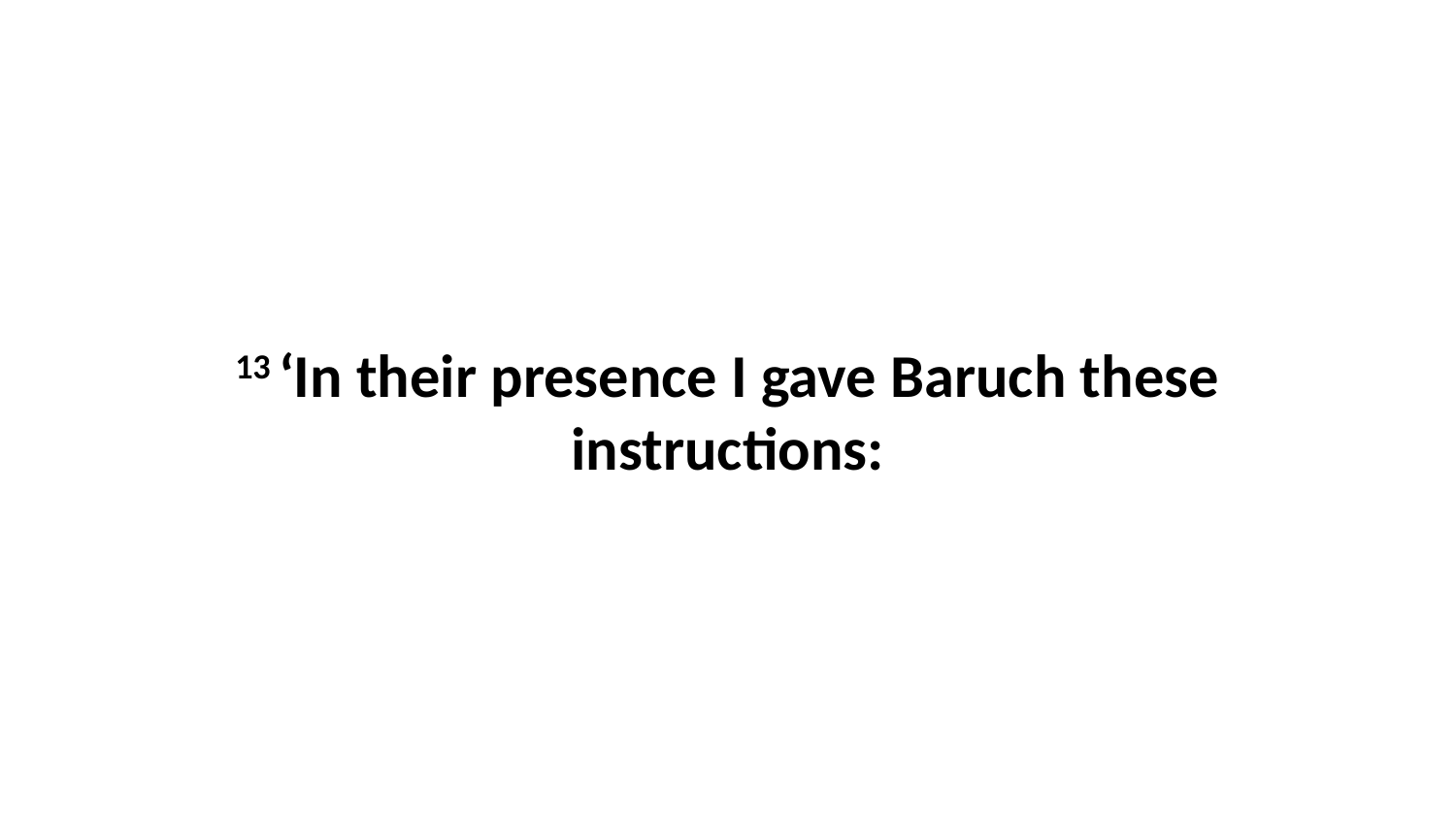

13 ‘In their presence I gave Baruch these instructions: